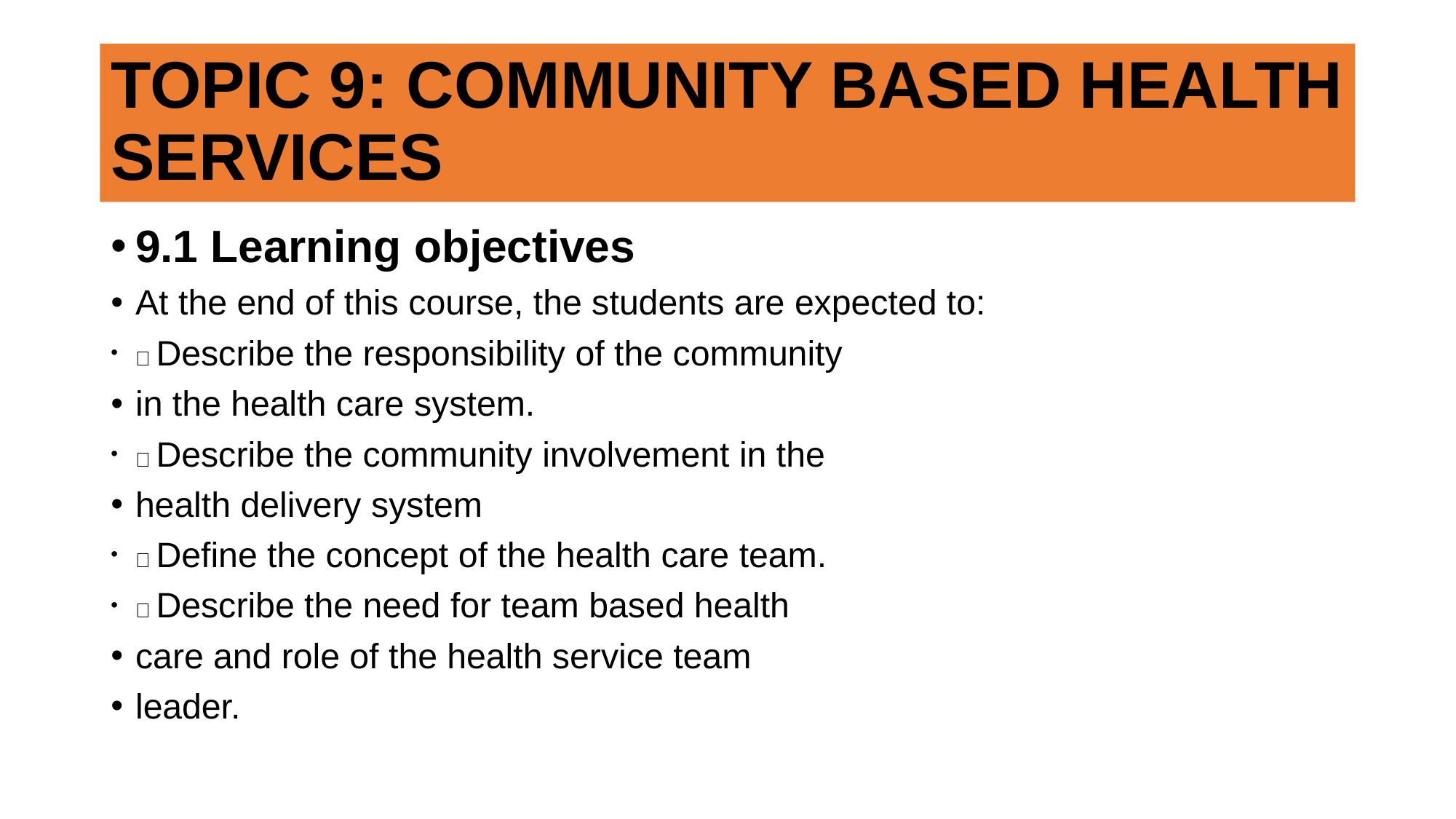

# TOPIC 9: COMMUNITY BASED HEALTH SERVICES
9.1 Learning objectives
At the end of this course, the students are expected to:
􀂔 Describe the responsibility of the community
in the health care system.
􀂔 Describe the community involvement in the
health delivery system
􀂔 Define the concept of the health care team.
􀂔 Describe the need for team based health
care and role of the health service team
leader.